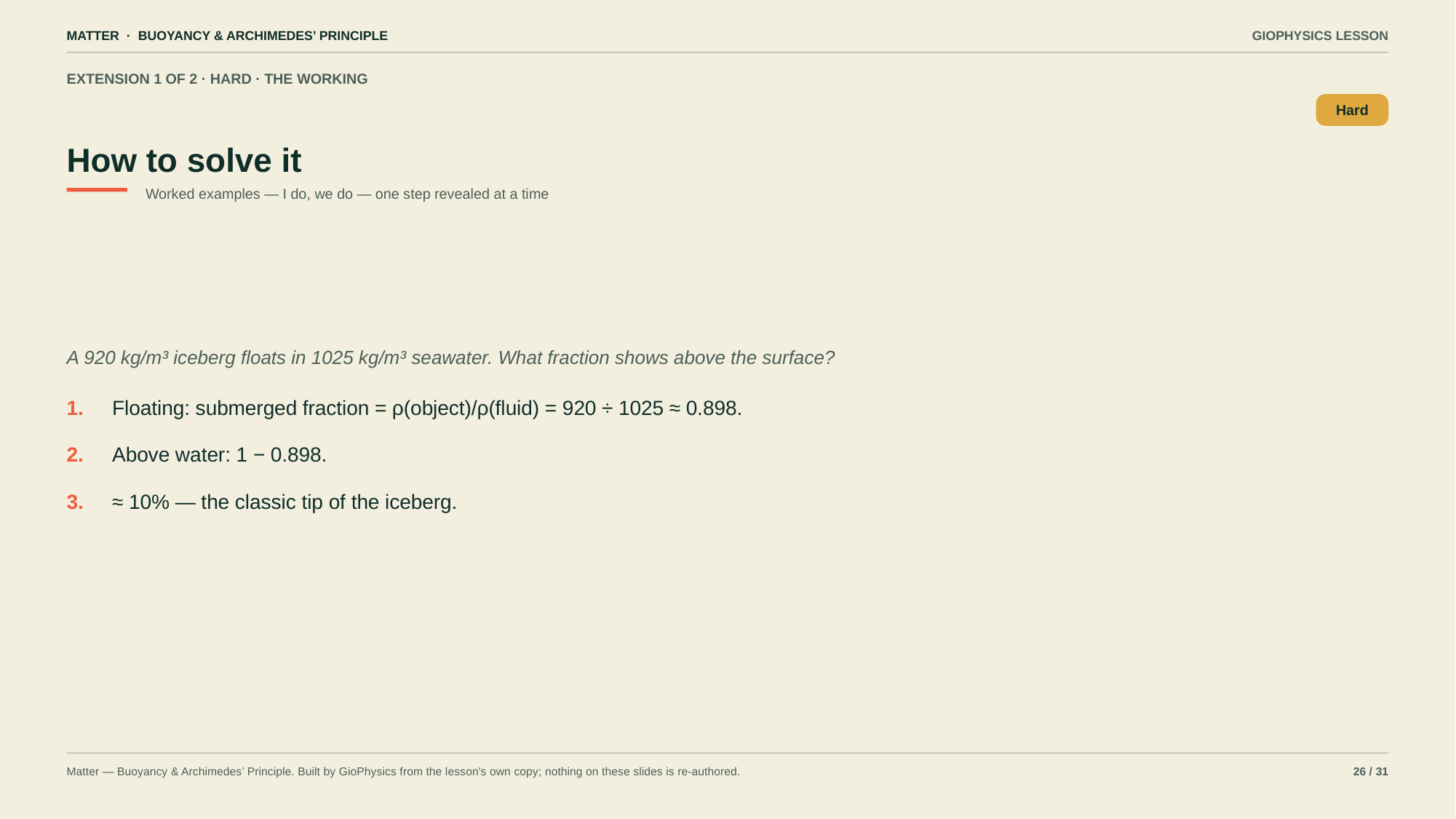

MATTER  ·  BUOYANCY & ARCHIMEDES’ PRINCIPLE
GIOPHYSICS LESSON

EXTENSION 1 OF 2 · HARD · THE WORKING
How to solve it

Hard
Worked examples — I do, we do — one step revealed at a time

A 920 kg/m³ iceberg floats in 1025 kg/m³ seawater. What fraction shows above the surface?
1.
Floating: submerged fraction = ρ(object)/ρ(fluid) = 920 ÷ 1025 ≈ 0.898.
2.
Above water: 1 − 0.898.
3.
≈ 10% — the classic tip of the iceberg.

Matter — Buoyancy & Archimedes’ Principle. Built by GioPhysics from the lesson's own copy; nothing on these slides is re-authored.
26 / 31